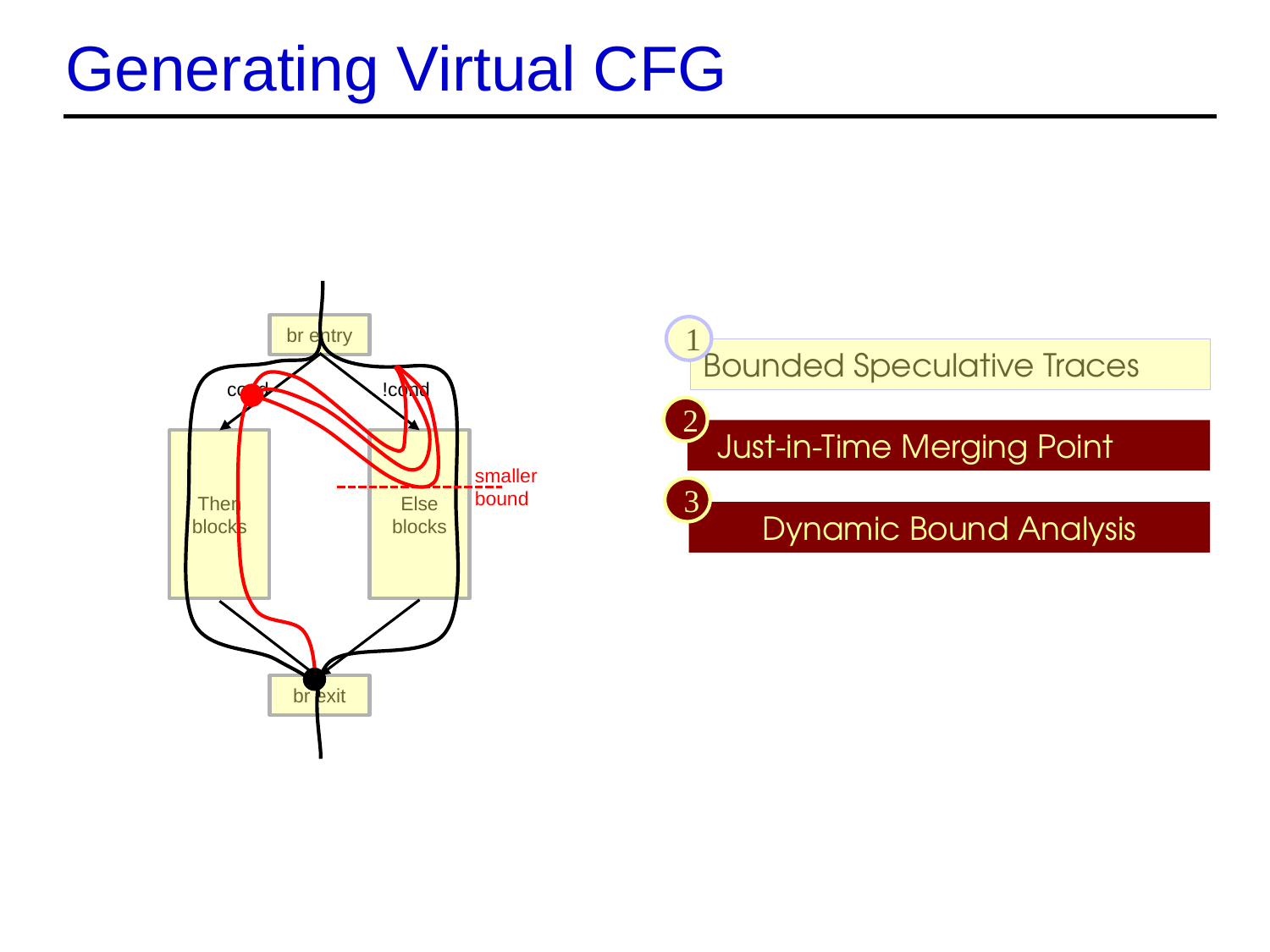

# Generating Virtual CFG

br entry
cond
!cond
Else blocks
Then blocks
br exit
1
Bounded Speculative Traces

2
  Just-in-Time Merging Point
smaller
bound
3
Dynamic Bound Analysis